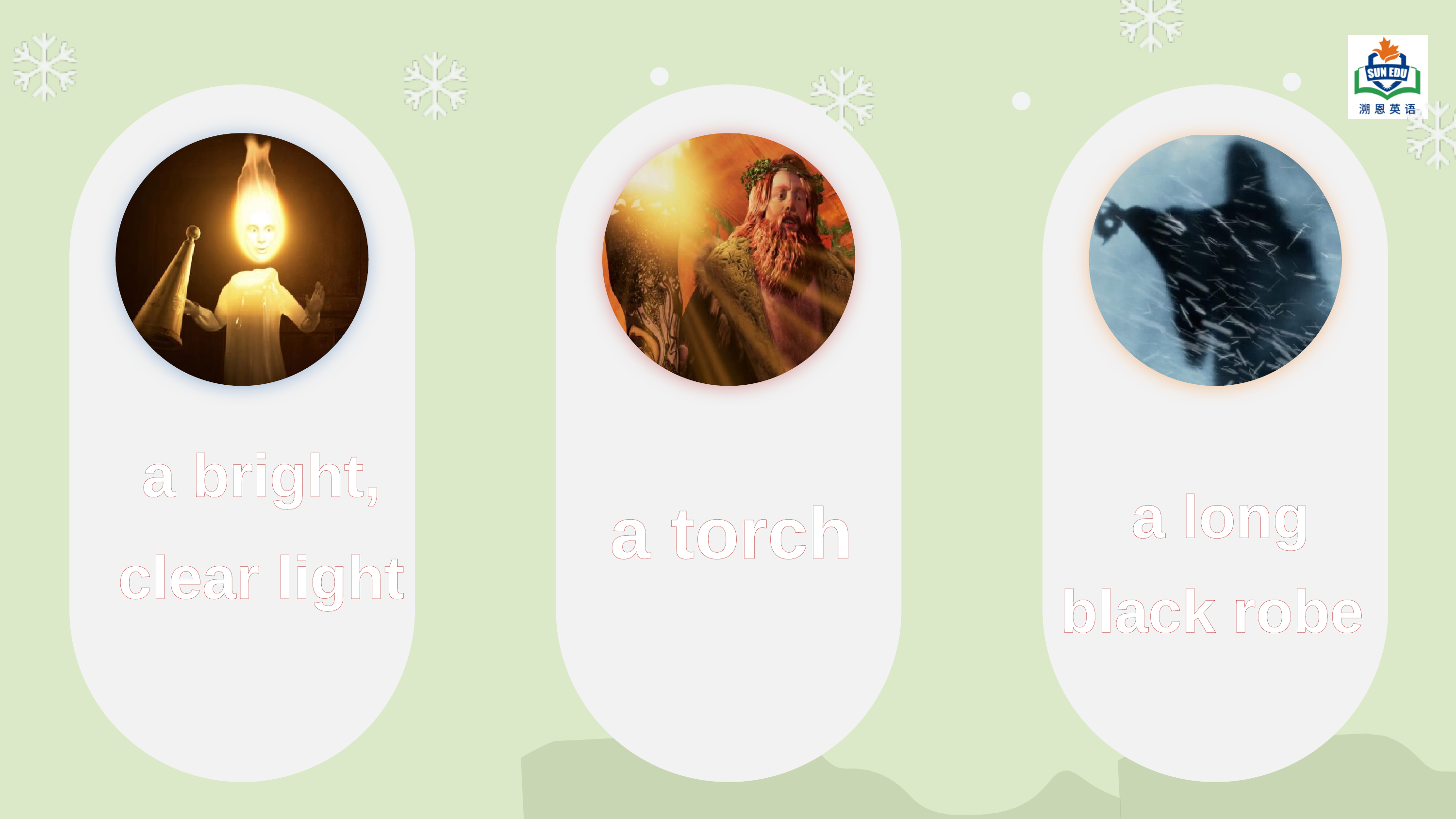

a long black robe
a bright,

clear light
a torch